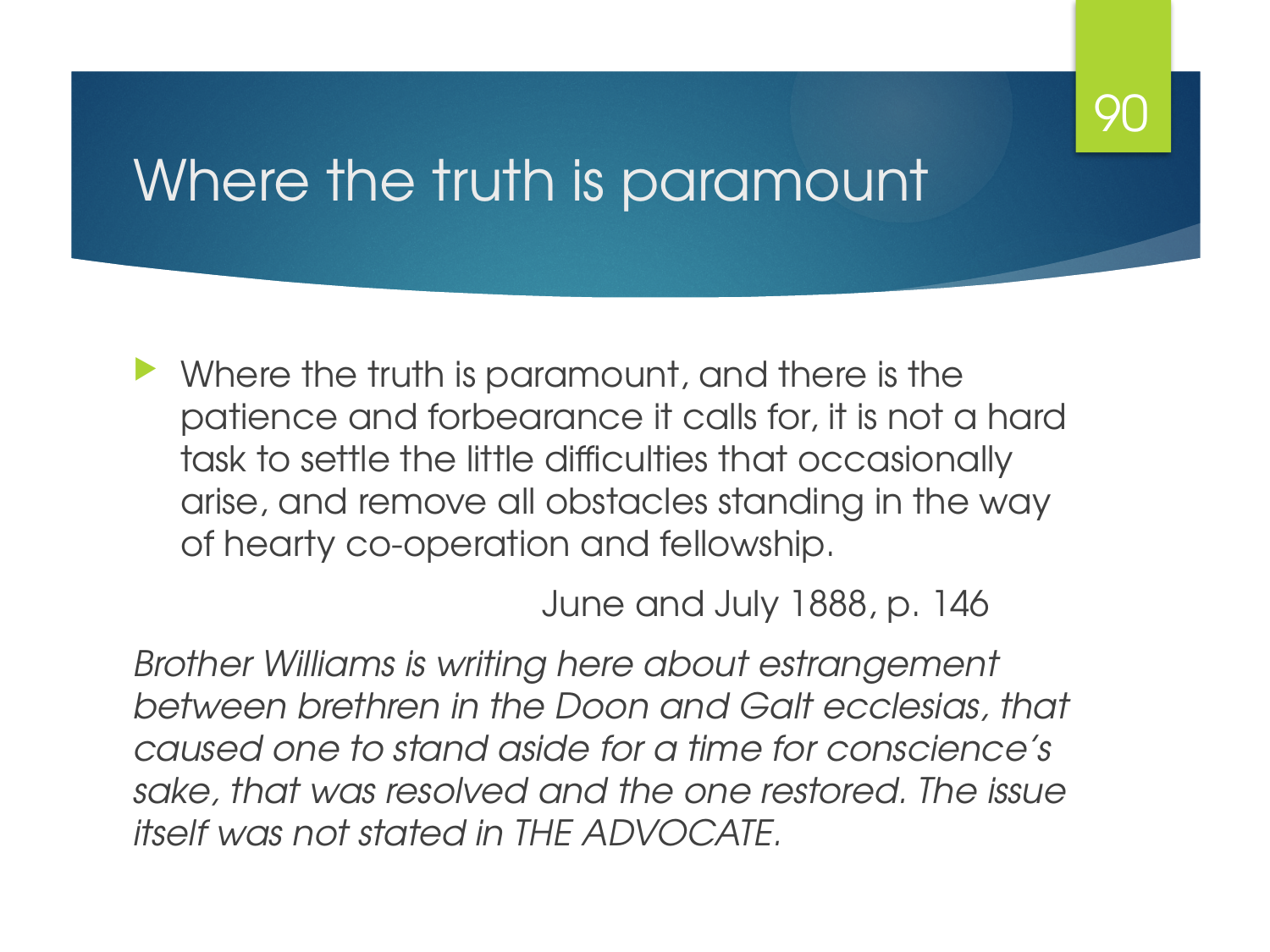

90
# Where the truth is paramount
Where the truth is paramount, and there is the patience and forbearance it calls for, it is not a hard task to settle the little difficulties that occasionally arise, and remove all obstacles standing in the way of hearty co-operation and fellowship.
	                             June and July 1888, p. 146
Brother Williams is writing here about estrangement between brethren in the Doon and Galt ecclesias, that caused one to stand aside for a time for conscience’s sake, that was resolved and the one restored. The issue itself was not stated in the advocate.